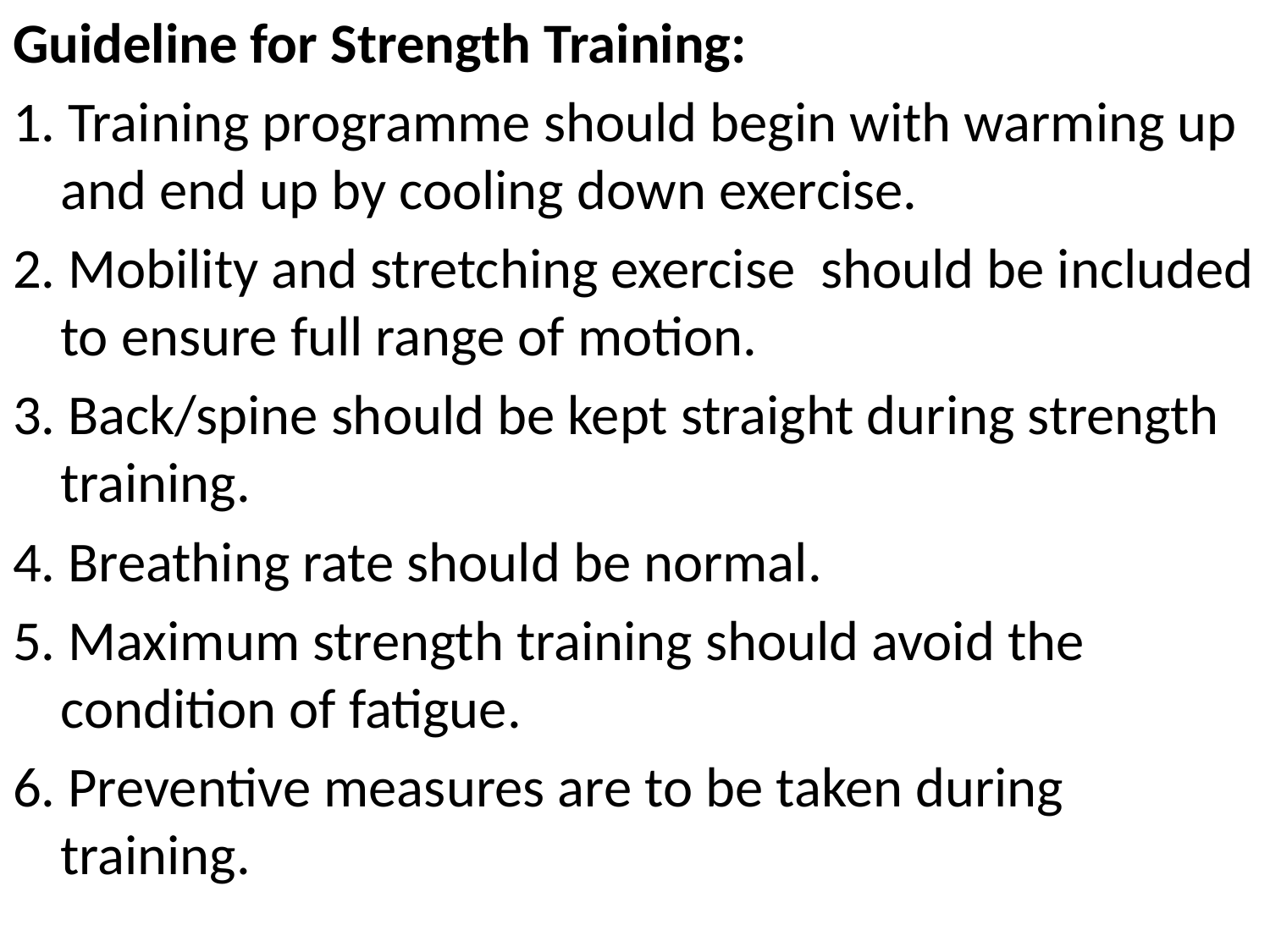

Guideline for Strength Training:
1. Training programme should begin with warming up and end up by cooling down exercise.
2. Mobility and stretching exercise  should be included to ensure full range of motion.
3. Back/spine should be kept straight during strength training.
4. Breathing rate should be normal.
5. Maximum strength training should avoid the condition of fatigue.
6. Preventive measures are to be taken during training.